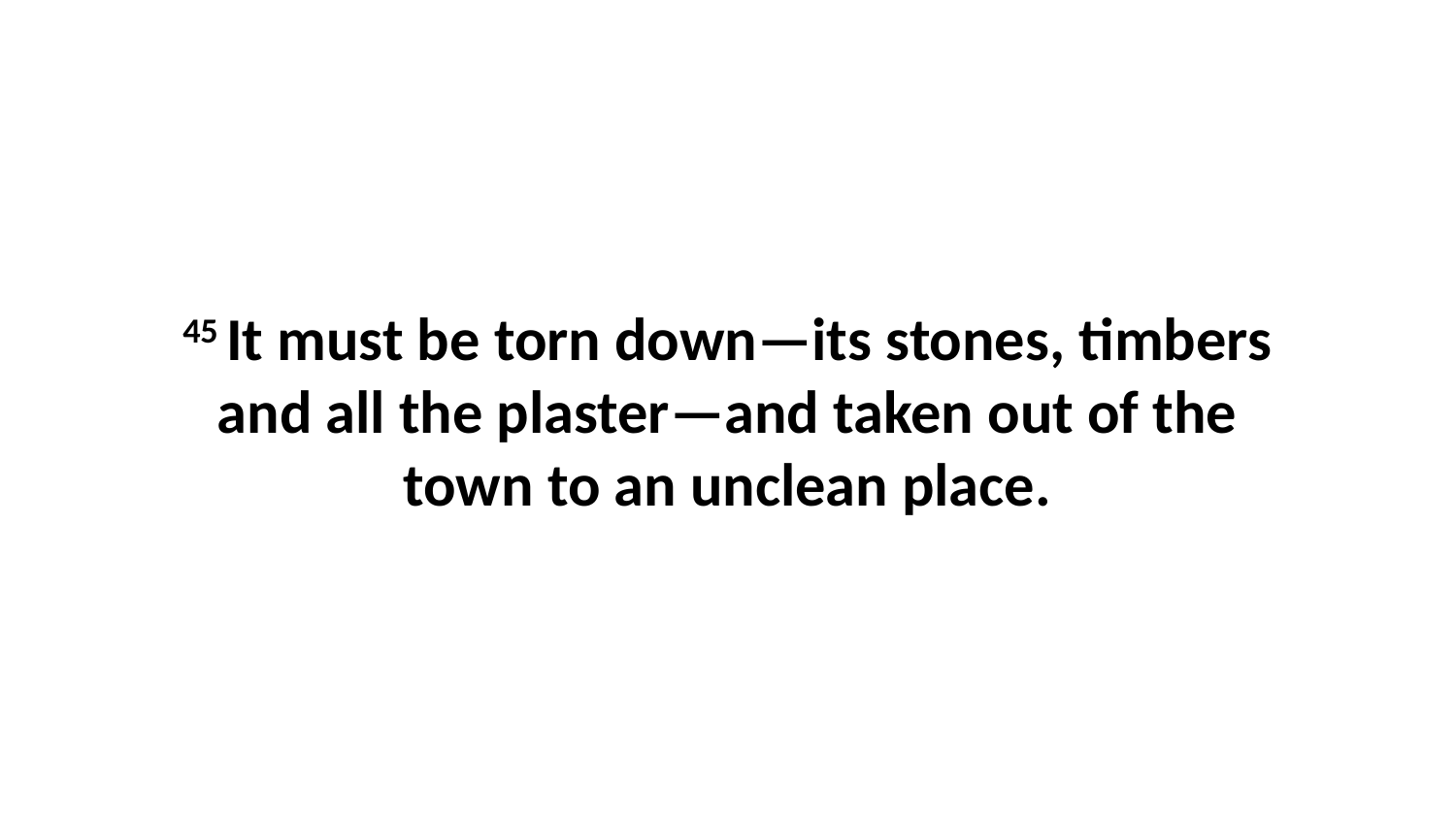

45 It must be torn down—its stones, timbers and all the plaster—and taken out of the town to an unclean place.